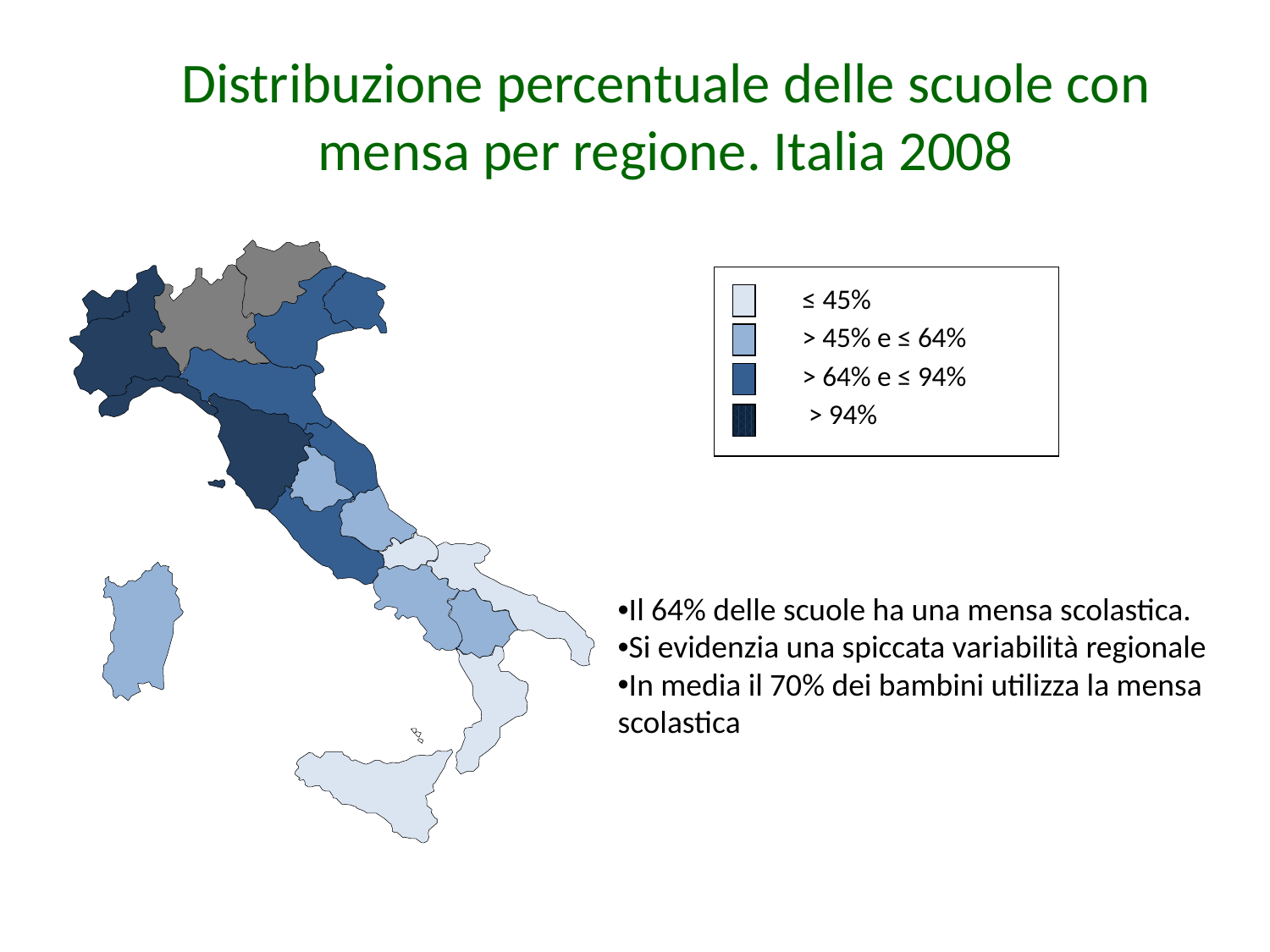

# Distribuzione percentuale delle scuole con mensa per regione. Italia 2008

≤ 45%
> 45% e ≤ 64%
> 64% e ≤ 94%
 > 94%

Il 64% delle scuole ha una mensa scolastica.
Si evidenzia una spiccata variabilità regionale
In media il 70% dei bambini utilizza la mensa    scolastica